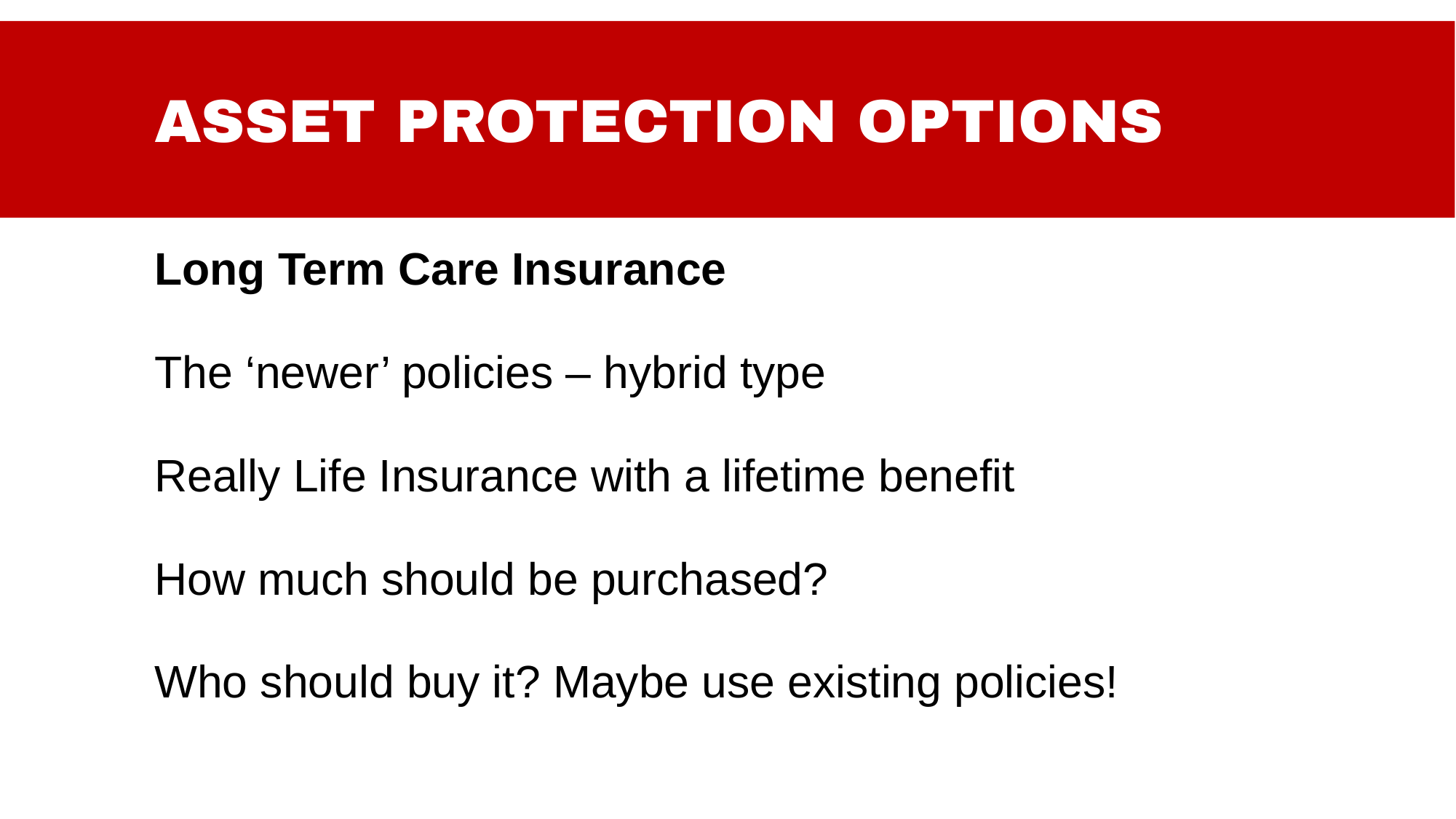

# Asset protection options
Long Term Care Insurance
The ‘newer’ policies – hybrid type
Really Life Insurance with a lifetime benefit
How much should be purchased?
Who should buy it? Maybe use existing policies!